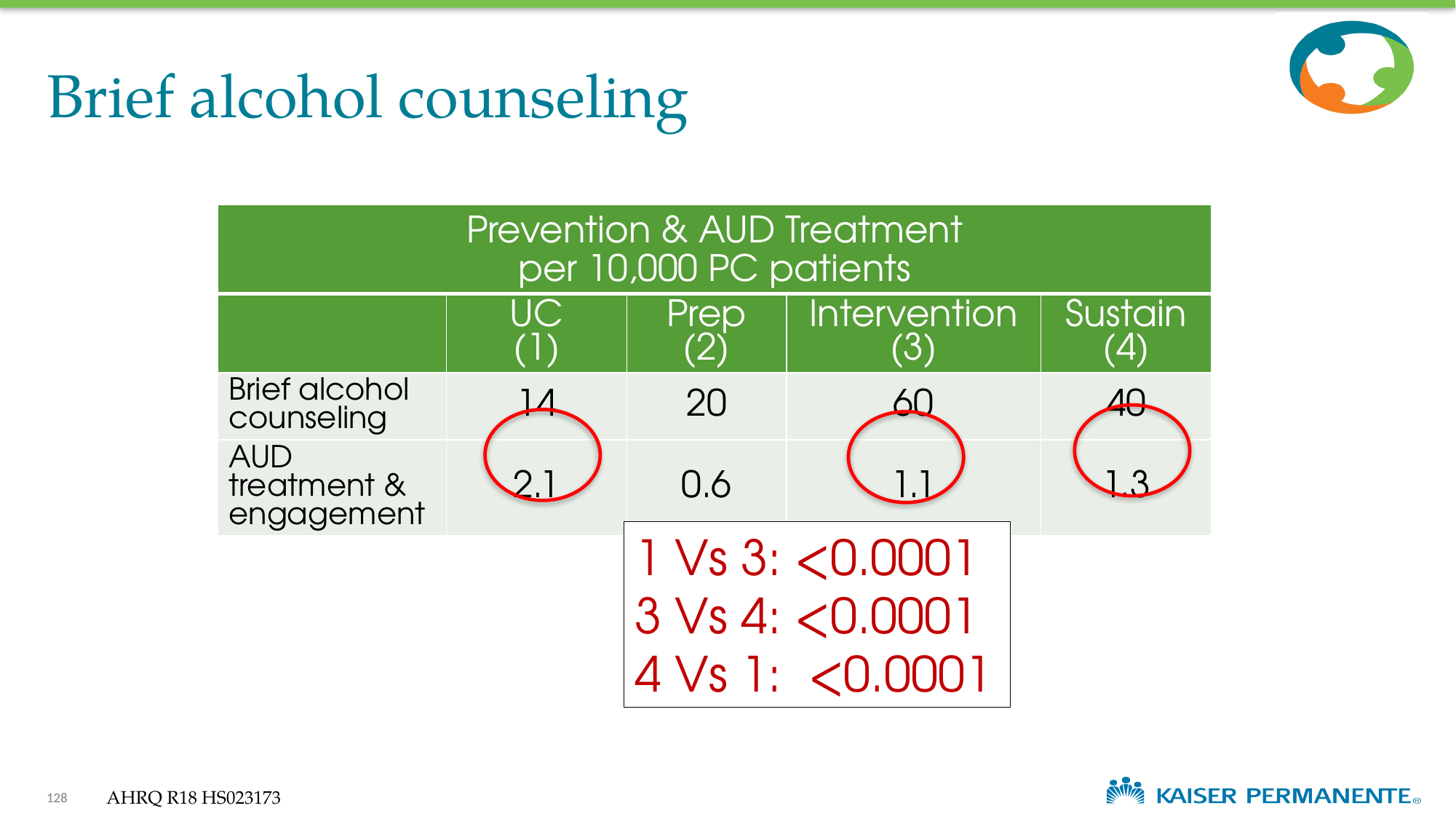

# Brief alcohol counseling
| Prevention & AUD Treatment per 10,000 PC patients |  |  |  |  |
| --- | --- | --- | --- | --- |
|  | UC (1) | Prep (2) | Intervention (3) | Sustain (4) |
| Brief alcohol counseling | 14 | 20 | 60 | 40 |
| AUD treatment & engagement | 2.1 | 0.6 | 1.1 | 1.3 |

1 Vs 3: <0.0001
3 Vs 4: <0.0001
4 Vs 1:  <0.0001
128